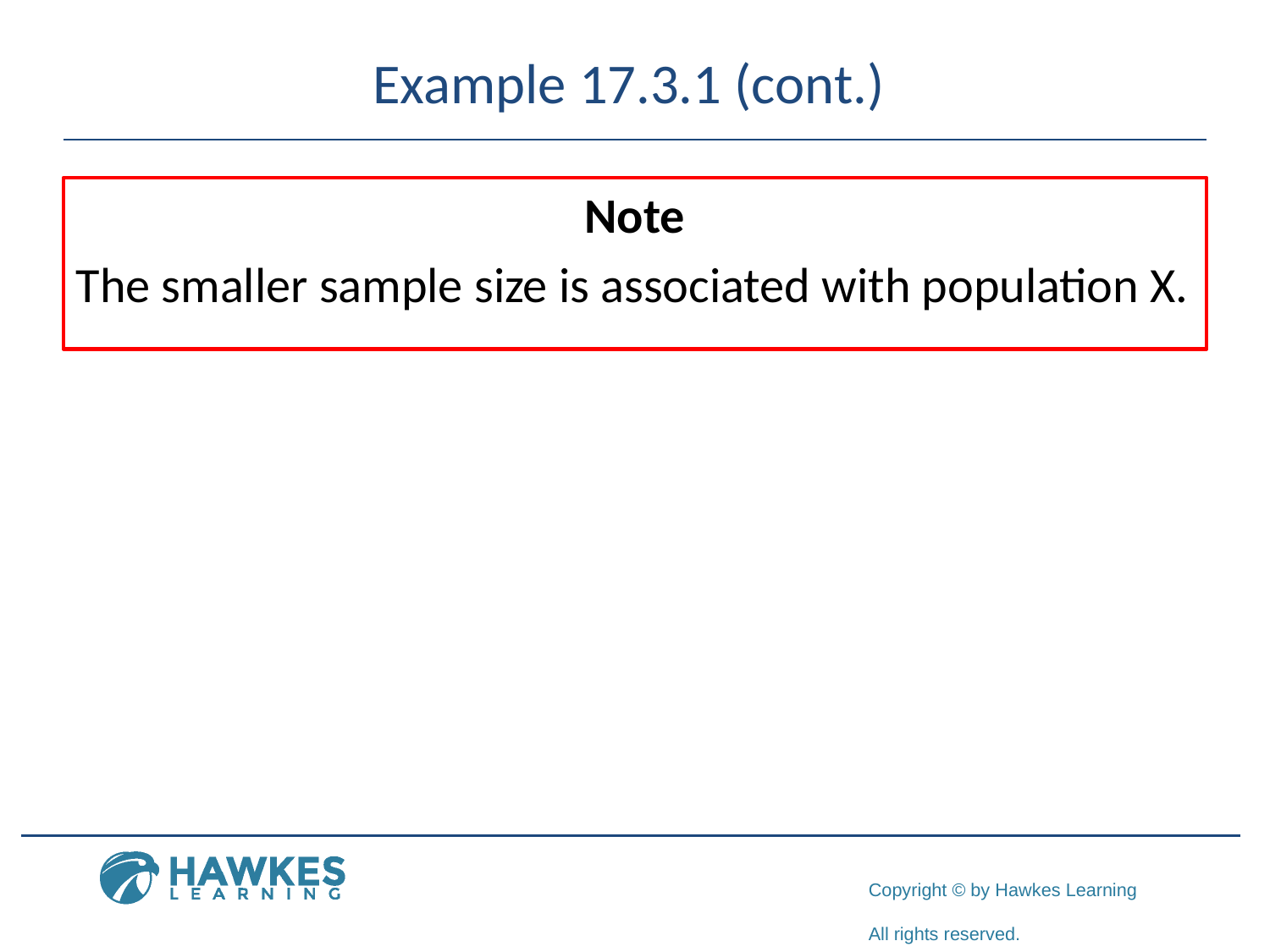

# Example 17.3.1 (cont.)
Note
The smaller sample size is associated with population X.